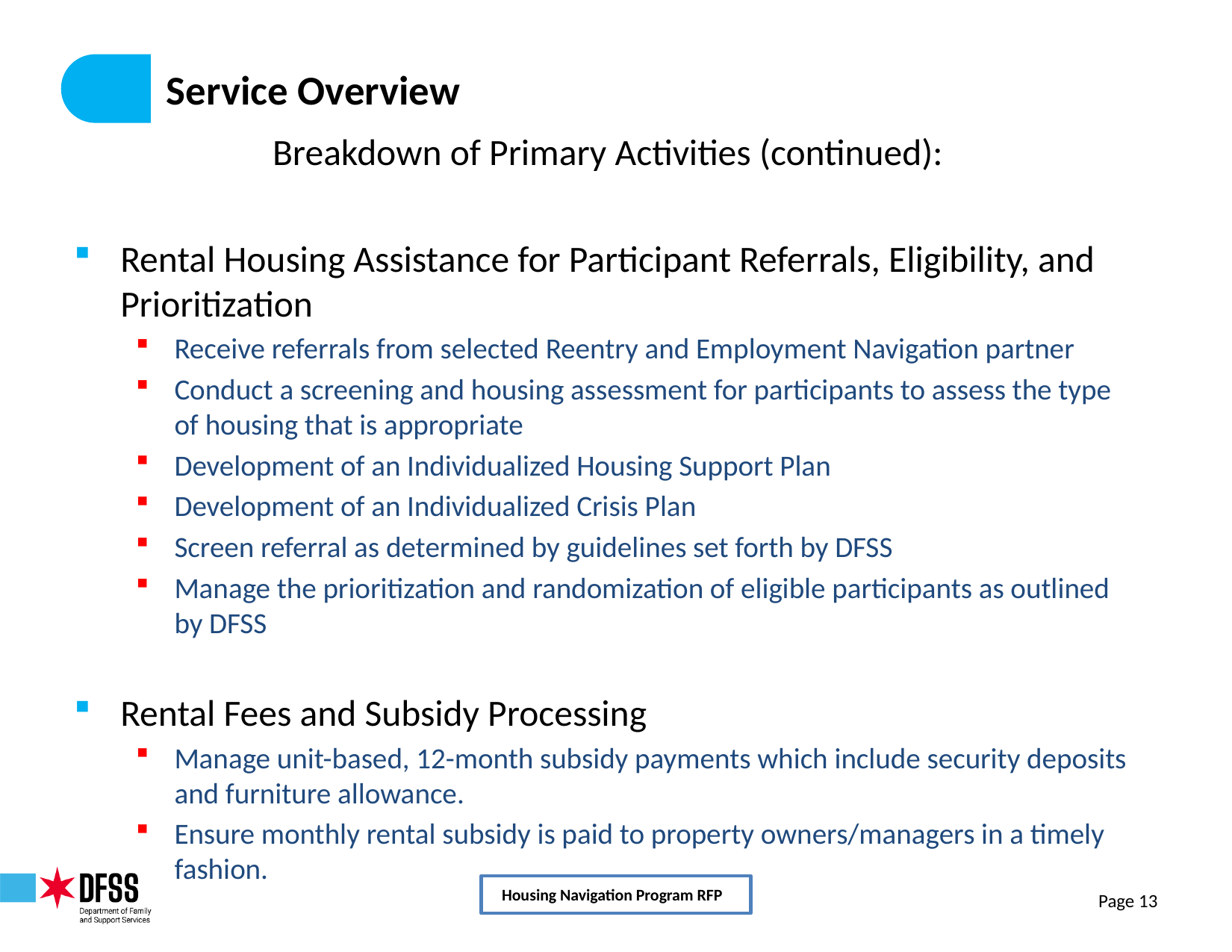

# Service Overview
Breakdown of Primary Activities (continued):

Rental Housing Assistance for Participant Referrals, Eligibility, and Prioritization
Receive referrals from selected Reentry and Employment Navigation partner
Conduct a screening and housing assessment for participants to assess the type of housing that is appropriate
Development of an Individualized Housing Support Plan
Development of an Individualized Crisis Plan
Screen referral as determined by guidelines set forth by DFSS
Manage the prioritization and randomization of eligible participants as outlined by DFSS

Rental Fees and Subsidy Processing
Manage unit-based, 12-month subsidy payments which include security deposits and furniture allowance.
Ensure monthly rental subsidy is paid to property owners/managers in a timely fashion.

Housing Navigation Program RFP
Page 13